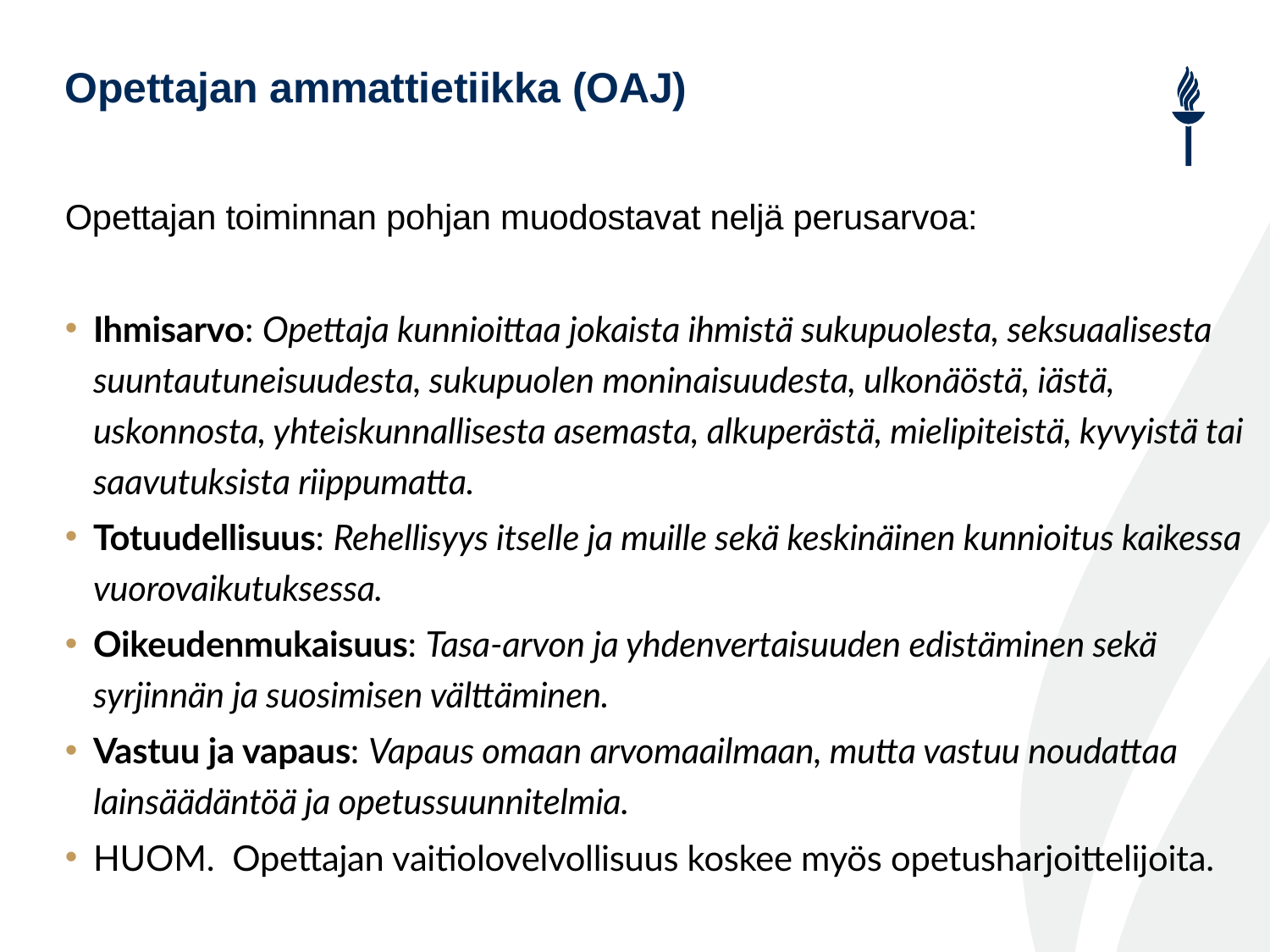

# Opettajan ammattietiikka (OAJ)
Opettajan toiminnan pohjan muodostavat neljä perusarvoa:

Ihmisarvo: Opettaja kunnioittaa jokaista ihmistä sukupuolesta, seksuaalisesta suuntautuneisuudesta, sukupuolen moninaisuudesta, ulkonäöstä, iästä, uskonnosta, yhteiskunnallisesta asemasta, alkuperästä, mielipiteistä, kyvyistä tai saavutuksista riippumatta.
Totuudellisuus: Rehellisyys itselle ja muille sekä keskinäinen kunnioitus kaikessa vuorovaikutuksessa.
Oikeudenmukaisuus: Tasa-arvon ja yhdenvertaisuuden edistäminen sekä syrjinnän ja suosimisen välttäminen.
Vastuu ja vapaus: Vapaus omaan arvomaailmaan, mutta vastuu noudattaa lainsäädäntöä ja opetussuunnitelmia.
HUOM.  Opettajan vaitiolovelvollisuus koskee myös opetusharjoittelijoita.